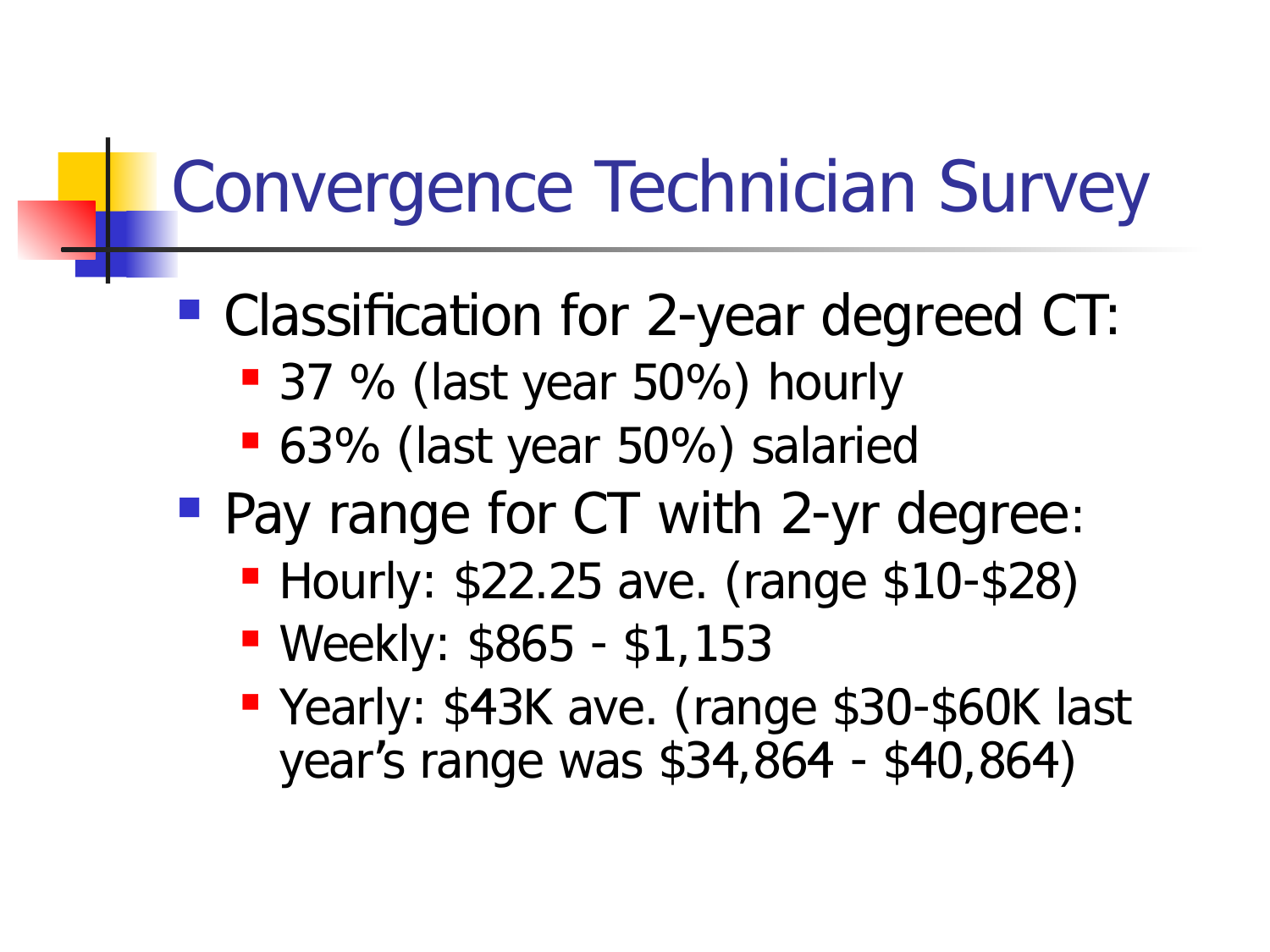

# Convergence Technician Survey
Classification for 2-year degreed CT:
37 % (last year 50%) hourly
63% (last year 50%) salaried
Pay range for CT with 2-yr degree:
Hourly: $22.25 ave. (range $10-$28)
Weekly: $865 - $1,153
Yearly: $43K ave. (range $30-$60K last year’s range was $34,864 - $40,864)